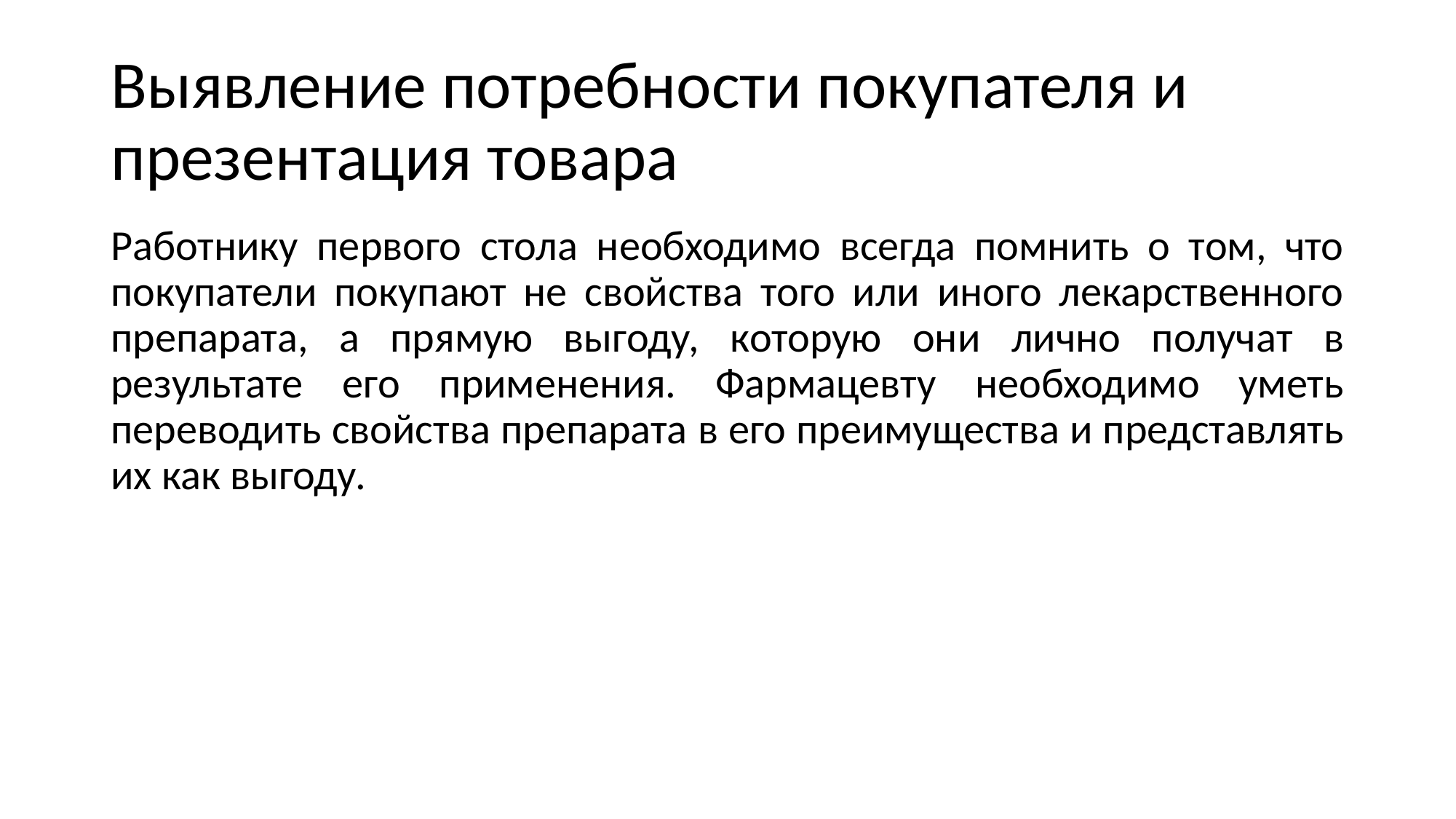

# Выявление потребности покупателя и презентация товара
Работнику первого стола необходимо всегда помнить о том, что покупатели покупают не свойства того или иного лекарственного препарата, а прямую выгоду, которую они лично получат в результате его применения. Фармацевту необходимо уметь переводить свойства препарата в его преимущества и представлять их как выгоду.